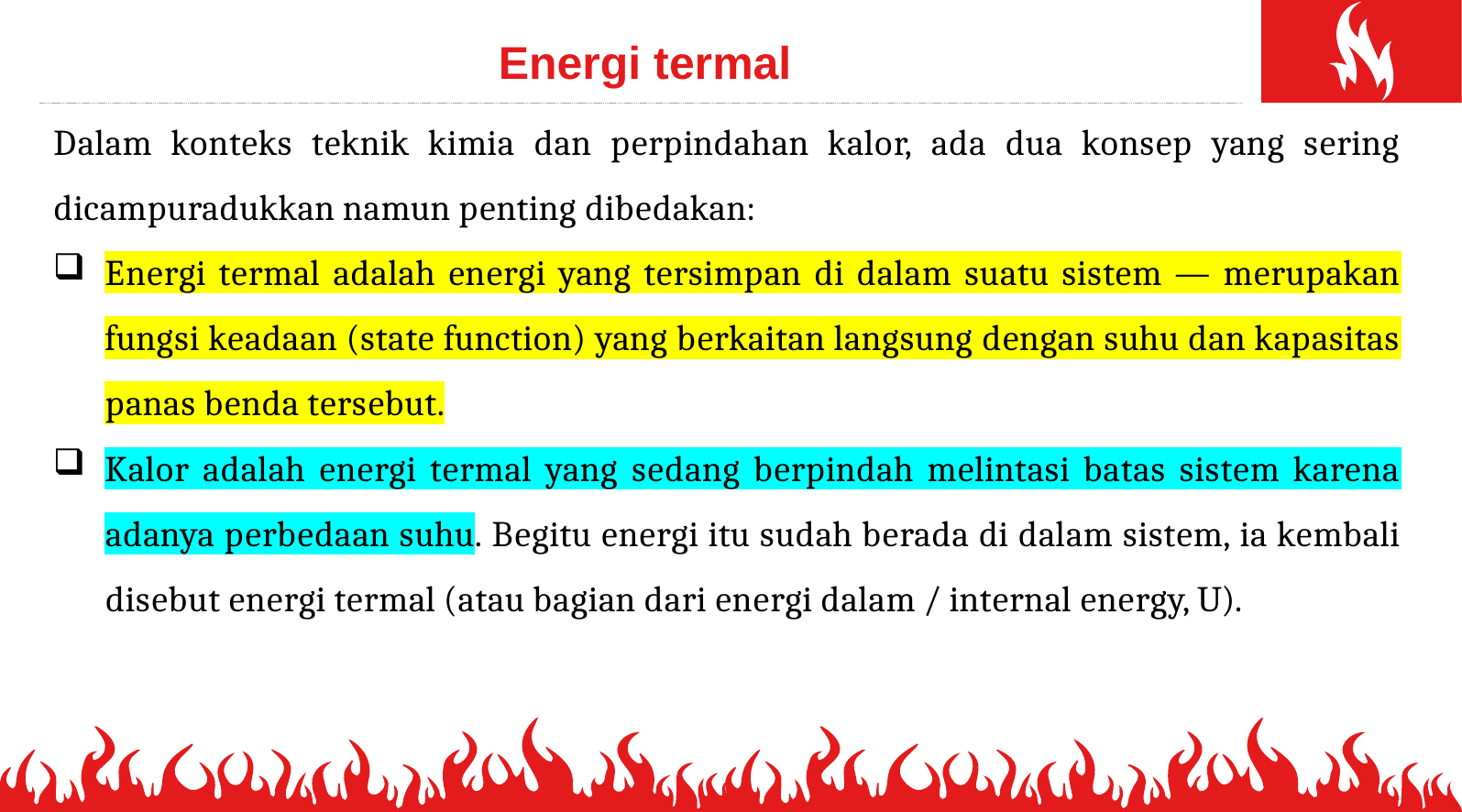

# Energi termal
Dalam konteks teknik kimia dan perpindahan kalor, ada dua konsep yang sering dicampuradukkan namun penting dibedakan:
Energi termal adalah energi yang tersimpan di dalam suatu sistem — merupakan fungsi keadaan (state function) yang berkaitan langsung dengan suhu dan kapasitas panas benda tersebut.
Kalor adalah energi termal yang sedang berpindah melintasi batas sistem karena adanya perbedaan suhu. Begitu energi itu sudah berada di dalam sistem, ia kembali disebut energi termal (atau bagian dari energi dalam / internal energy, U).